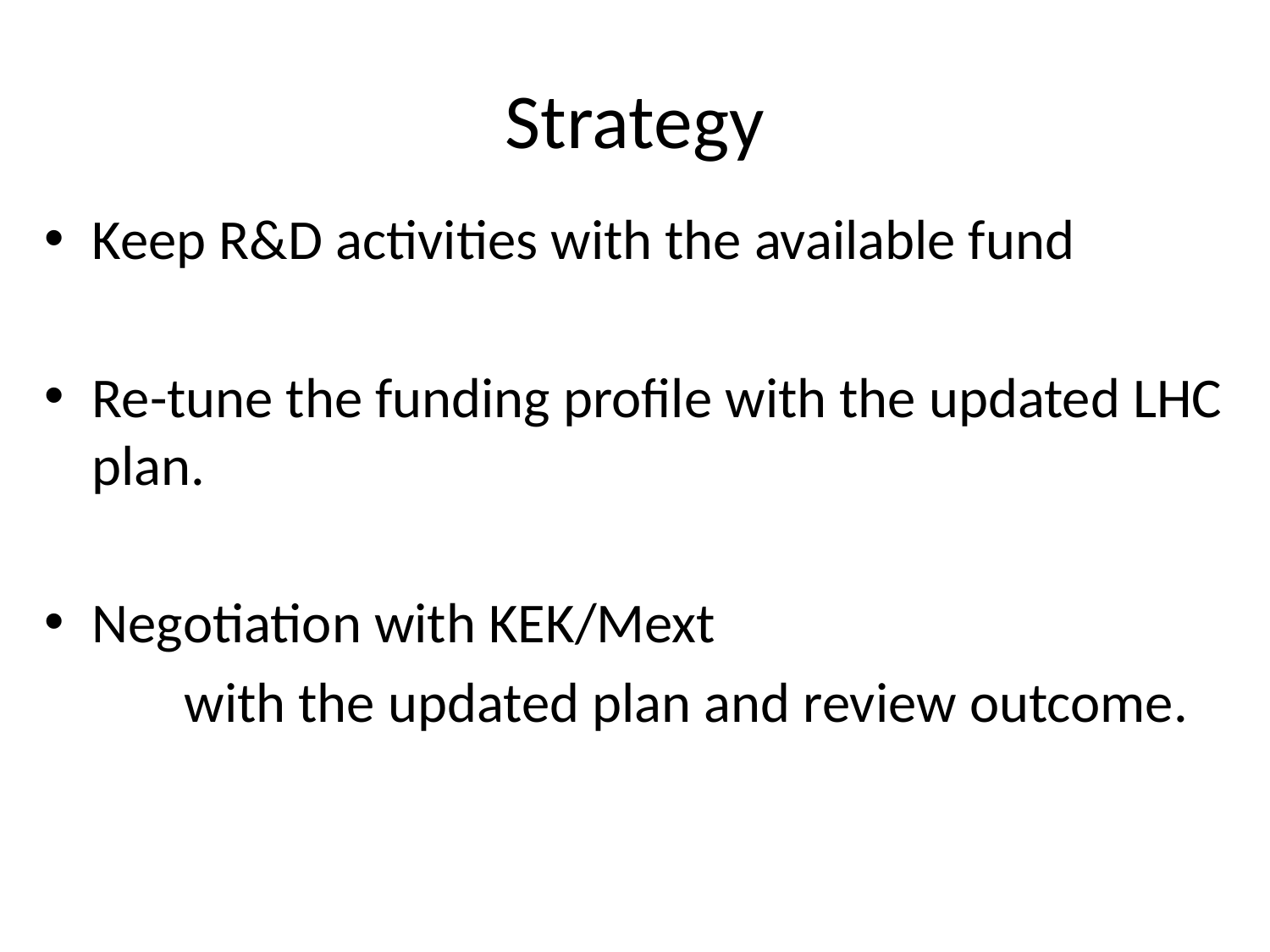

# Strategy
Keep R&D activities with the available fund

Re-tune the funding profile with the updated LHC plan.

Negotiation with KEK/Mext
           with the updated plan and review outcome.